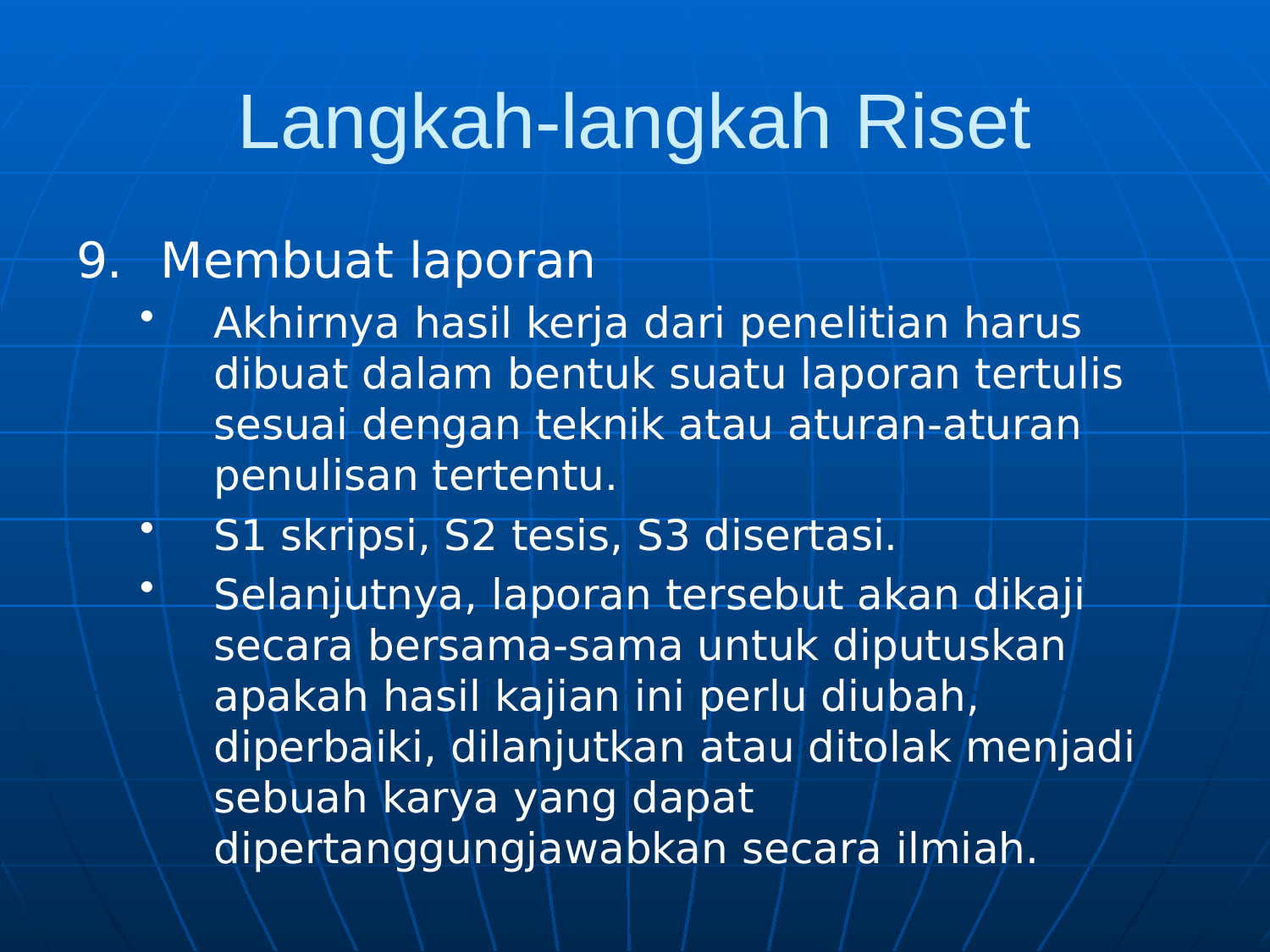

# Langkah-langkah Riset
9.	Membuat laporan
Akhirnya hasil kerja dari penelitian harus dibuat dalam bentuk suatu laporan tertulis sesuai dengan teknik atau aturan-aturan penulisan tertentu.
S1 skripsi, S2 tesis, S3 disertasi.
Selanjutnya, laporan tersebut akan dikaji secara bersama-sama untuk diputuskan apakah hasil kajian ini perlu diubah, diperbaiki, dilanjutkan atau ditolak menjadi sebuah karya yang dapat dipertanggungjawabkan secara ilmiah.